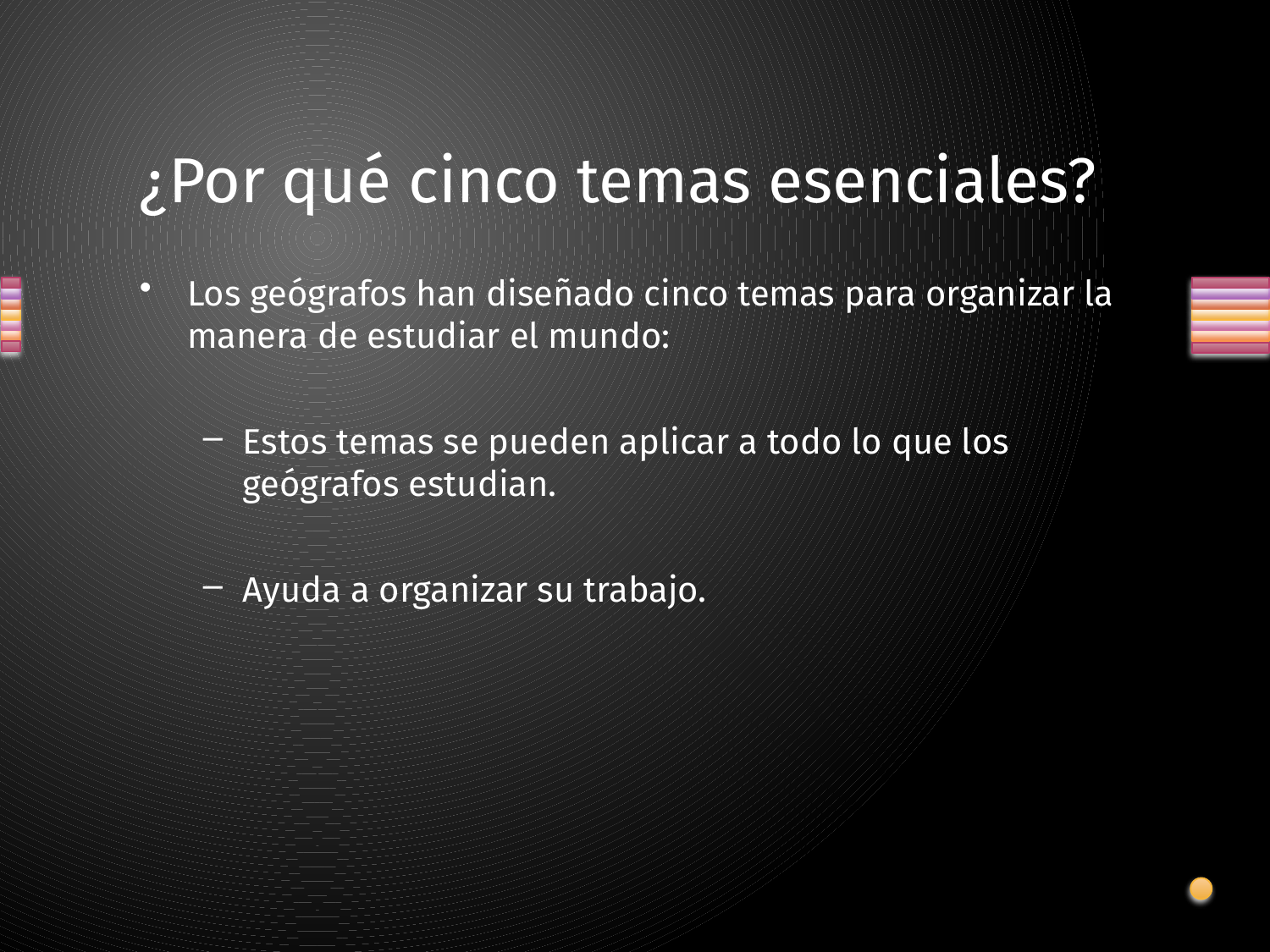

# ¿Por qué cinco temas esenciales?

Los geógrafos han diseñado cinco temas para organizar la manera de estudiar el mundo:
Estos temas se pueden aplicar a todo lo que los geógrafos estudian.
Ayuda a organizar su trabajo.